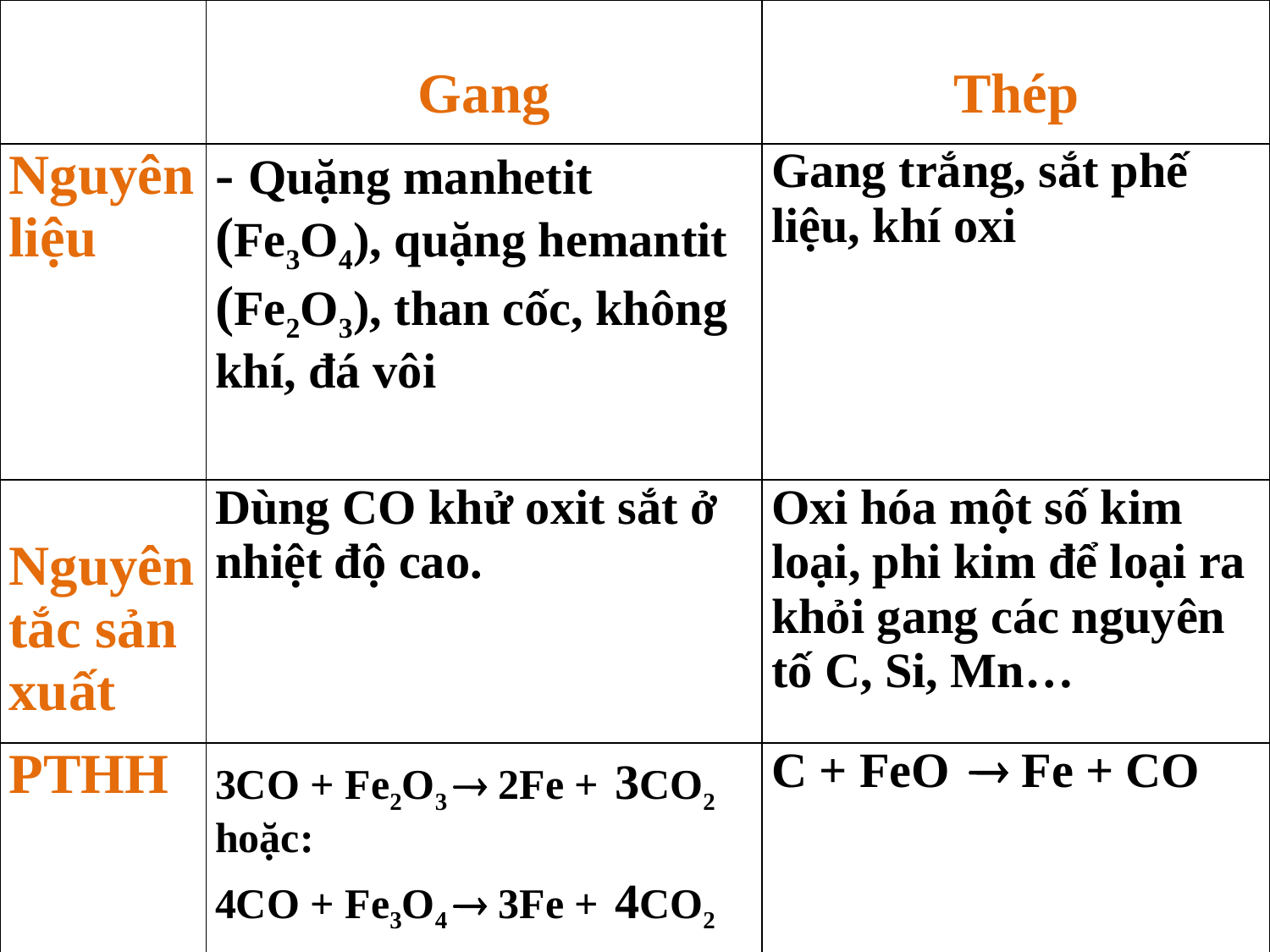

|  | Gang | Thép |
| --- | --- | --- |
| Nguyên liệu | - Quặng manhetit (Fe3O4), quặng hemantit (Fe2O3), than cốc, không khí, đá vôi | Gang trắng, sắt phế liệu, khí oxi |
| Nguyên tắc sản xuất | Dùng CO khử oxit sắt ở nhiệt độ cao. | Oxi hóa một số kim loại, phi kim để loại ra khỏi gang các nguyên tố C, Si, Mn… |
| PTHH | 3CO + Fe2O3 → 2Fe + 3CO2 hoặc: 4CO + Fe3O4 → 3Fe + 4CO2 | C + FeO → Fe + CO |